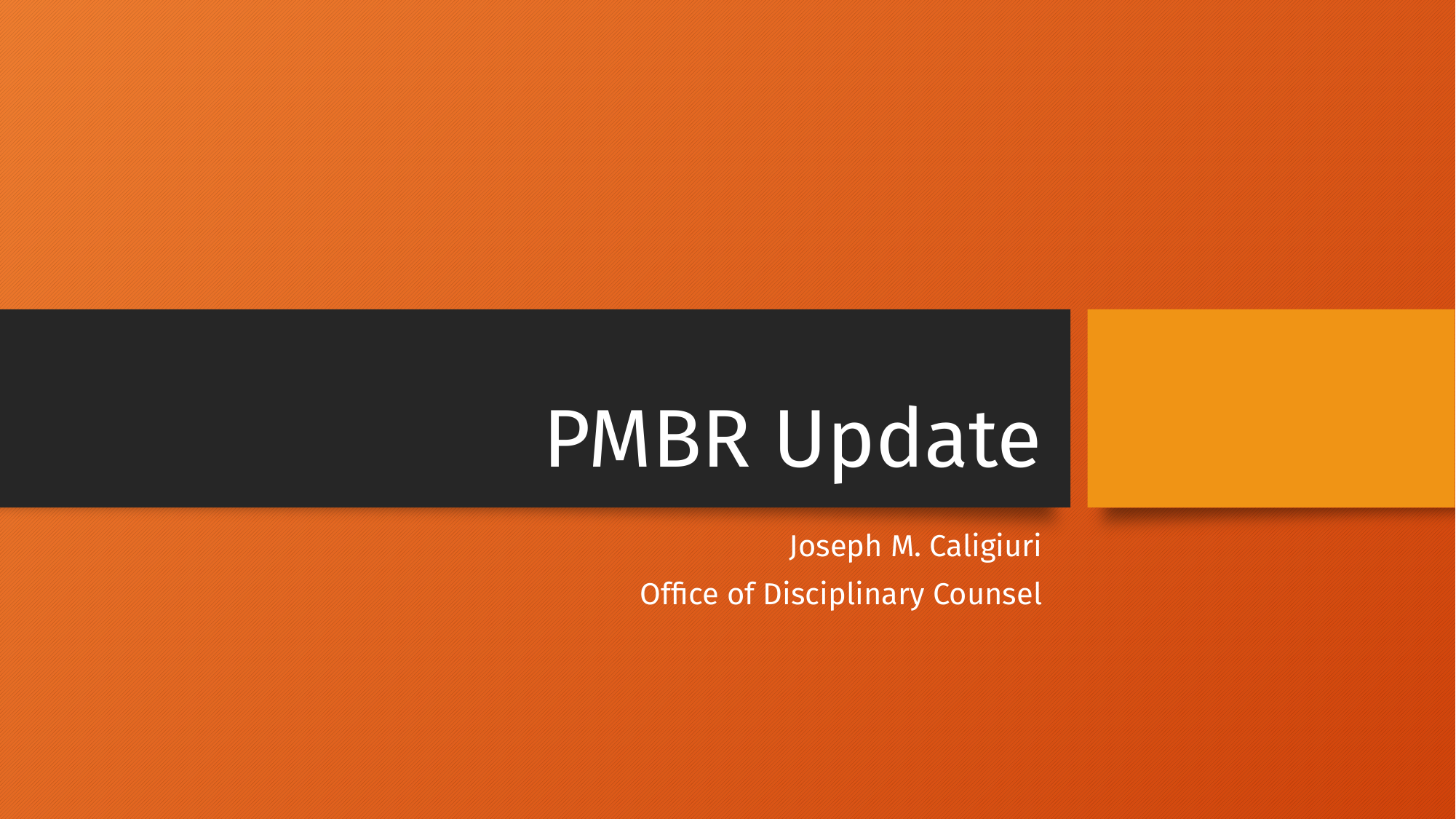

# PMBR Update
Joseph M. Caligiuri
Office of Disciplinary Counsel